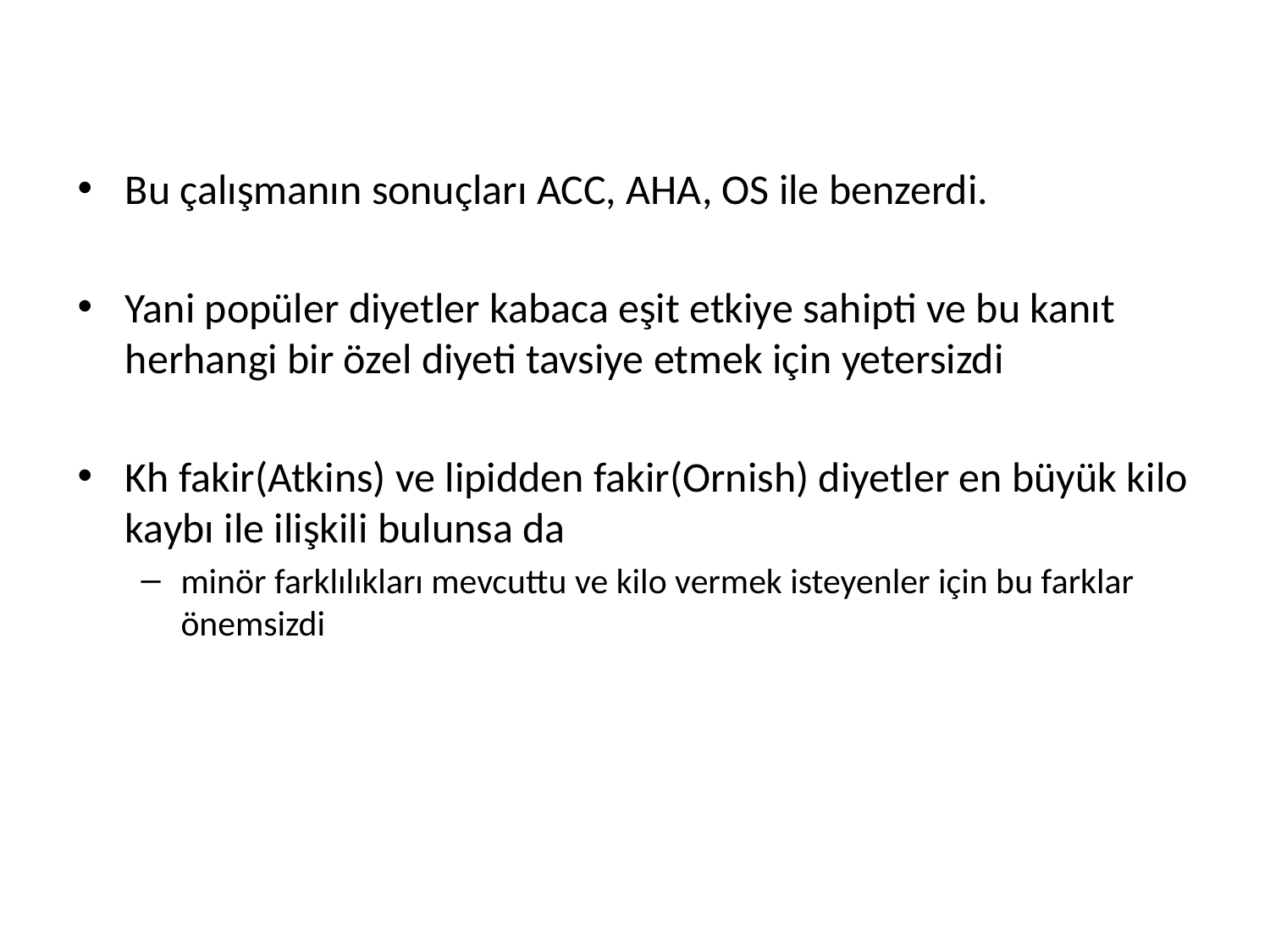

Bu çalışmanın sonuçları ACC, AHA, OS ile benzerdi.

Yani popüler diyetler kabaca eşit etkiye sahipti ve bu kanıt herhangi bir özel diyeti tavsiye etmek için yetersizdi

Kh fakir(Atkins) ve lipidden fakir(Ornish) diyetler en büyük kilo kaybı ile ilişkili bulunsa da
minör farklılıkları mevcuttu ve kilo vermek isteyenler için bu farklar önemsizdi